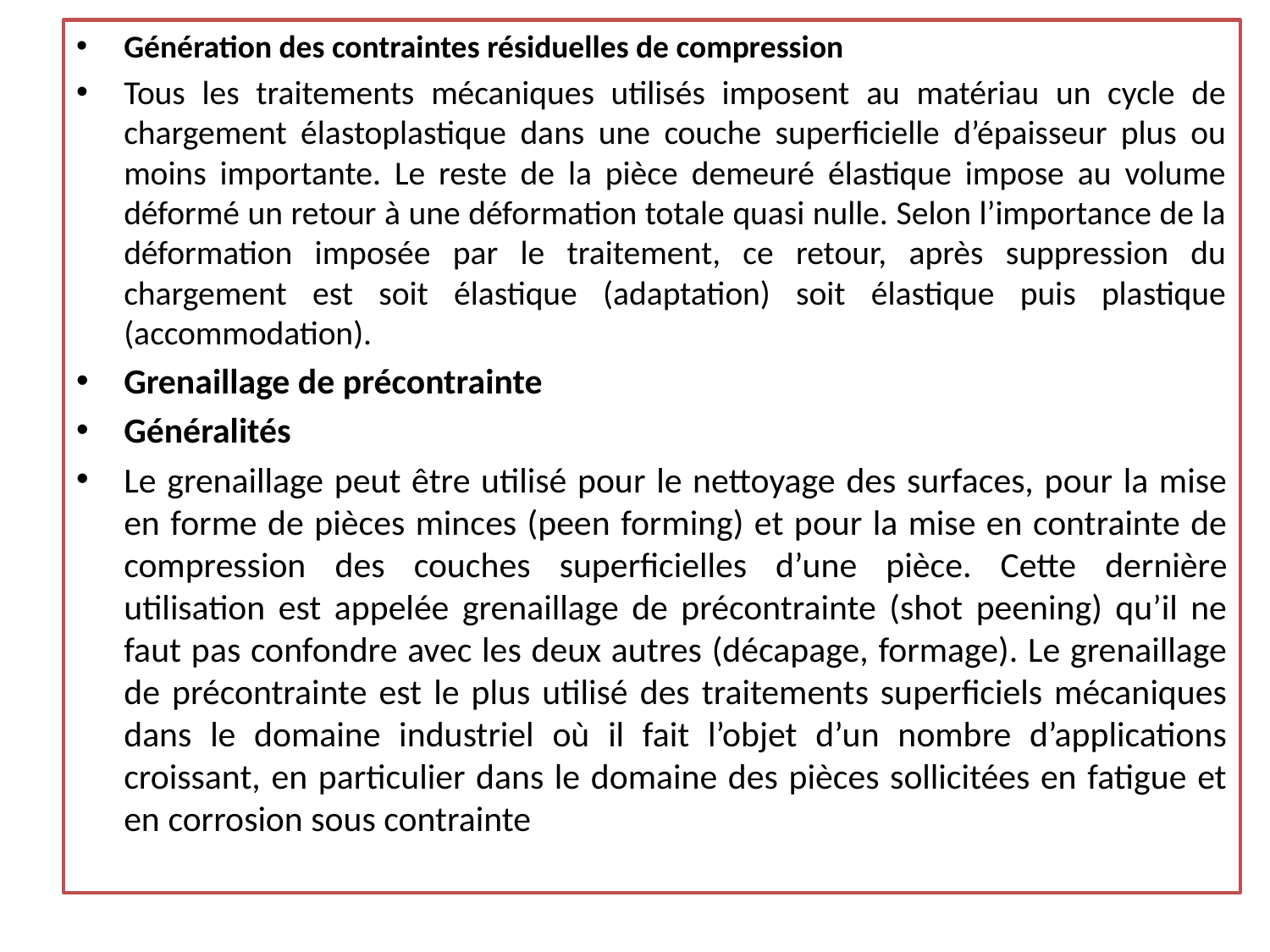

Génération des contraintes résiduelles de compression
Tous les traitements mécaniques utilisés imposent au matériau un cycle de chargement élastoplastique dans une couche superficielle d’épaisseur plus ou moins importante. Le reste de la pièce demeuré élastique impose au volume déformé un retour à une déformation totale quasi nulle. Selon l’importance de la déformation imposée par le traitement, ce retour, après suppression du chargement est soit élastique (adaptation) soit élastique puis plastique (accommodation).
Grenaillage de précontrainte
Généralités
Le grenaillage peut être utilisé pour le nettoyage des surfaces, pour la mise en forme de pièces minces (peen forming) et pour la mise en contrainte de compression des couches superficielles d’une pièce. Cette dernière utilisation est appelée grenaillage de précontrainte (shot peening) qu’il ne faut pas confondre avec les deux autres (décapage, formage). Le grenaillage de précontrainte est le plus utilisé des traitements superficiels mécaniques dans le domaine industriel où il fait l’objet d’un nombre d’applications croissant, en particulier dans le domaine des pièces sollicitées en fatigue et en corrosion sous contrainte